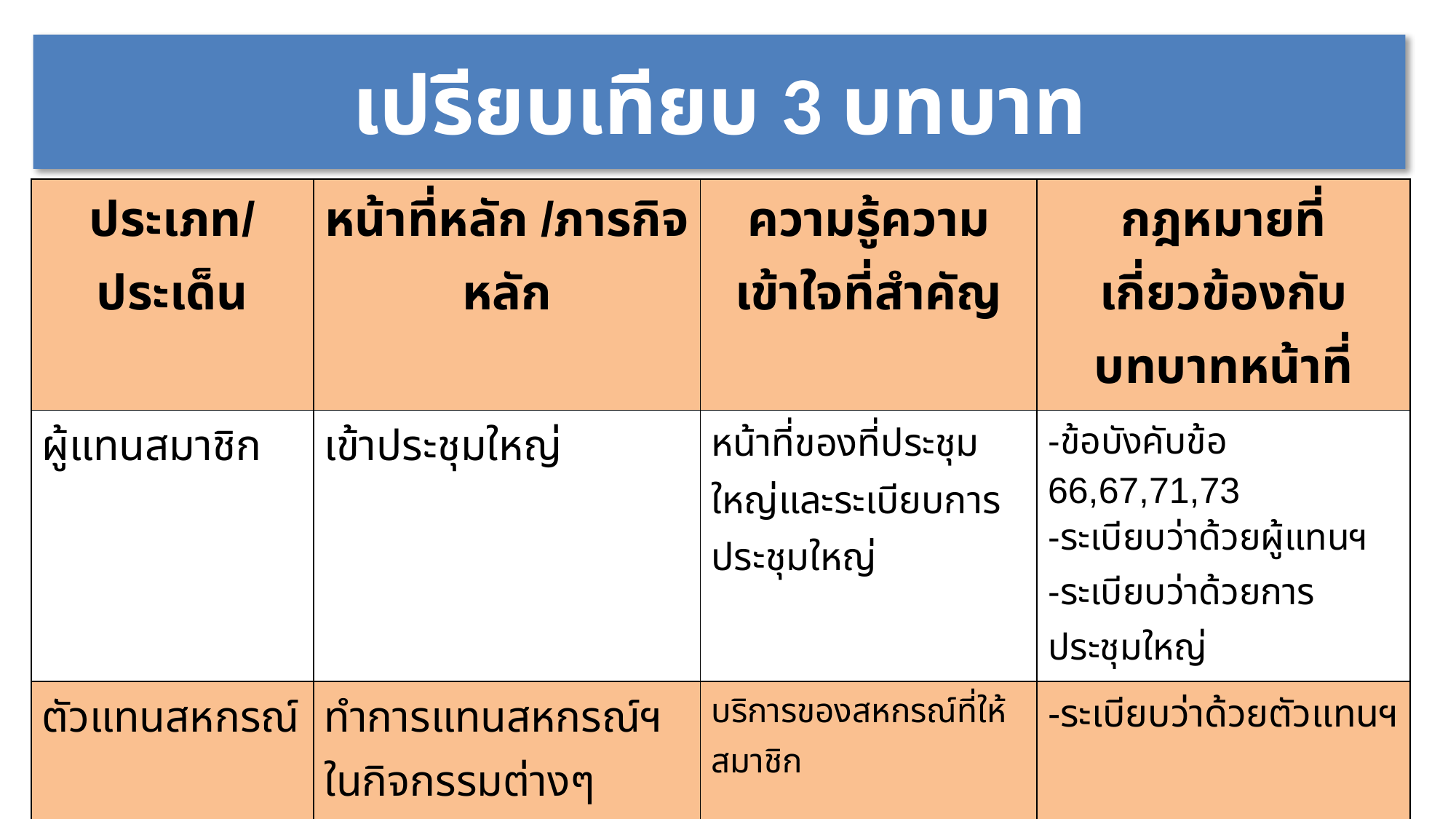

# เปรียบเทียบ 3 บทบาท
| ประเภท/ประเด็น | หน้าที่หลัก /ภารกิจหลัก | ความรู้ความเข้าใจที่สำคัญ | กฎหมายที่เกี่ยวข้องกับบทบาทหน้าที่ |
| --- | --- | --- | --- |
| ผู้แทนสมาชิก | เข้าประชุมใหญ่ | หน้าที่ของที่ประชุมใหญ่และระเบียบการประชุมใหญ่ | -ข้อบังคับข้อ 66,67,71,73 -ระเบียบว่าด้วยผู้แทนฯ -ระเบียบว่าด้วยการประชุมใหญ่ |
| ตัวแทนสหกรณ์ | ทำการแทนสหกรณ์ฯ ในกิจกรรมต่างๆ | บริการของสหกรณ์ที่ให้สมาชิก | -ระเบียบว่าด้วยตัวแทนฯ |
| กรรมการบริหาร กลุ่มสมาชิก | จัดการบริหารกลุ่มเลือกผู้แทนฯ | - การเลือกผู้แทน - การดำรงตำแหน่ง - การถอดถอน -จัดทำทะเบียนสมาชิกของกลุ่ม (บัญชีสมาชิก เข้า-ออก) | - ข้อบังคับข้อ 43,47,67 -ระเบียบว่าด้วยกลุ่มสมาชิก |